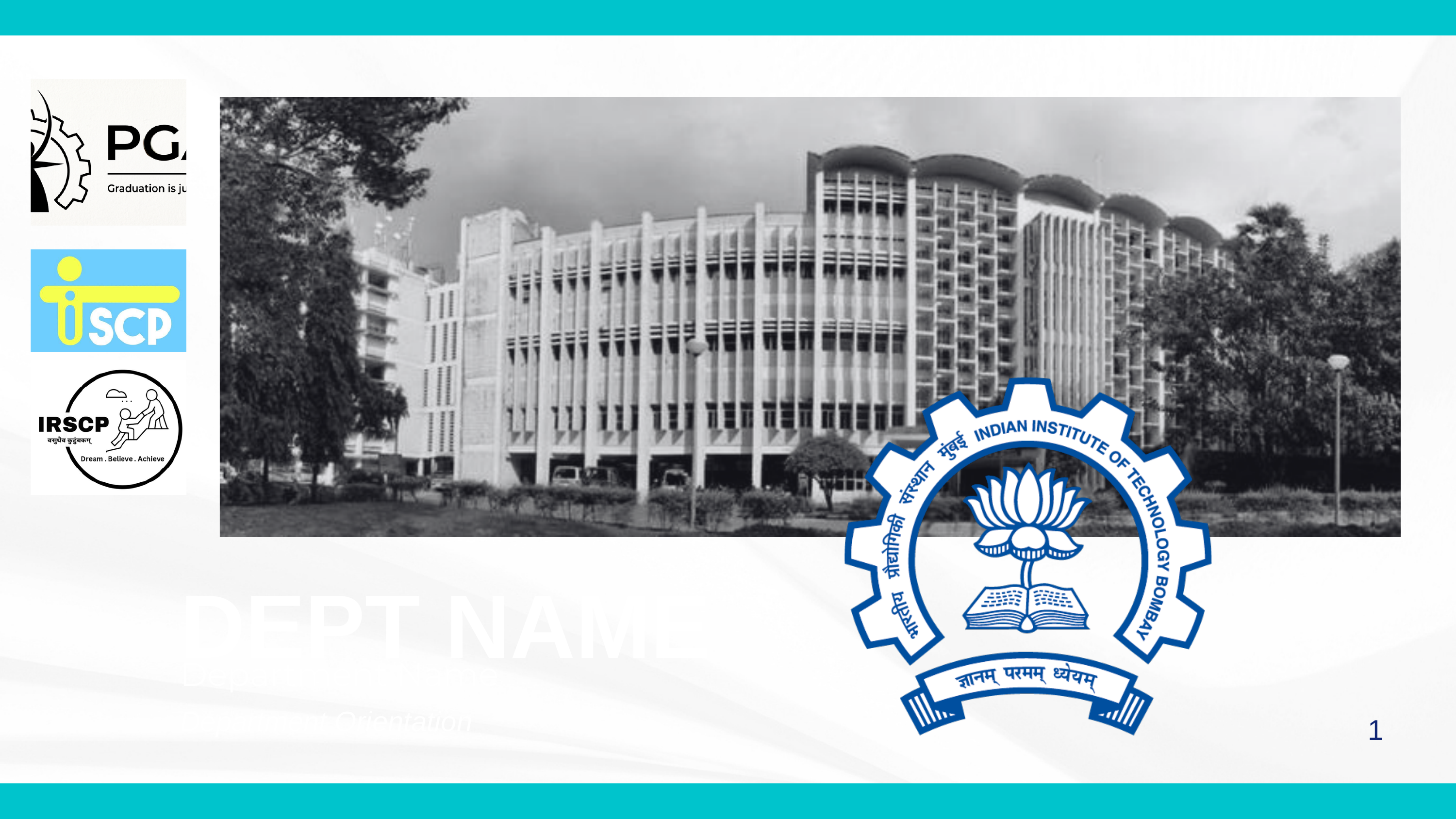

DEPT NAME
Department Name
Department Orientation

1